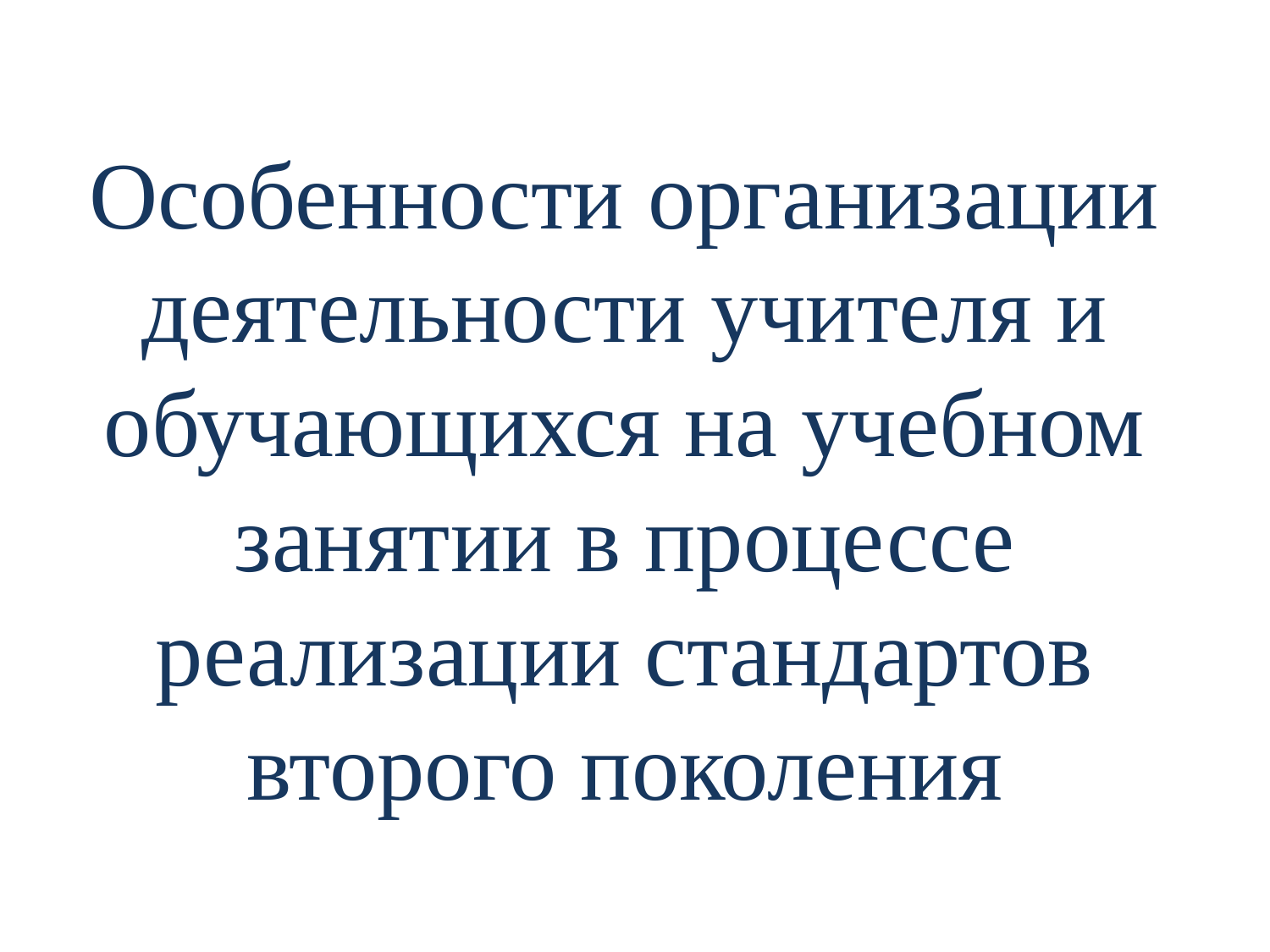

# Особенности организации деятельности учителя и обучающихся на учебном занятии в процессе реализации стандартов второго поколения